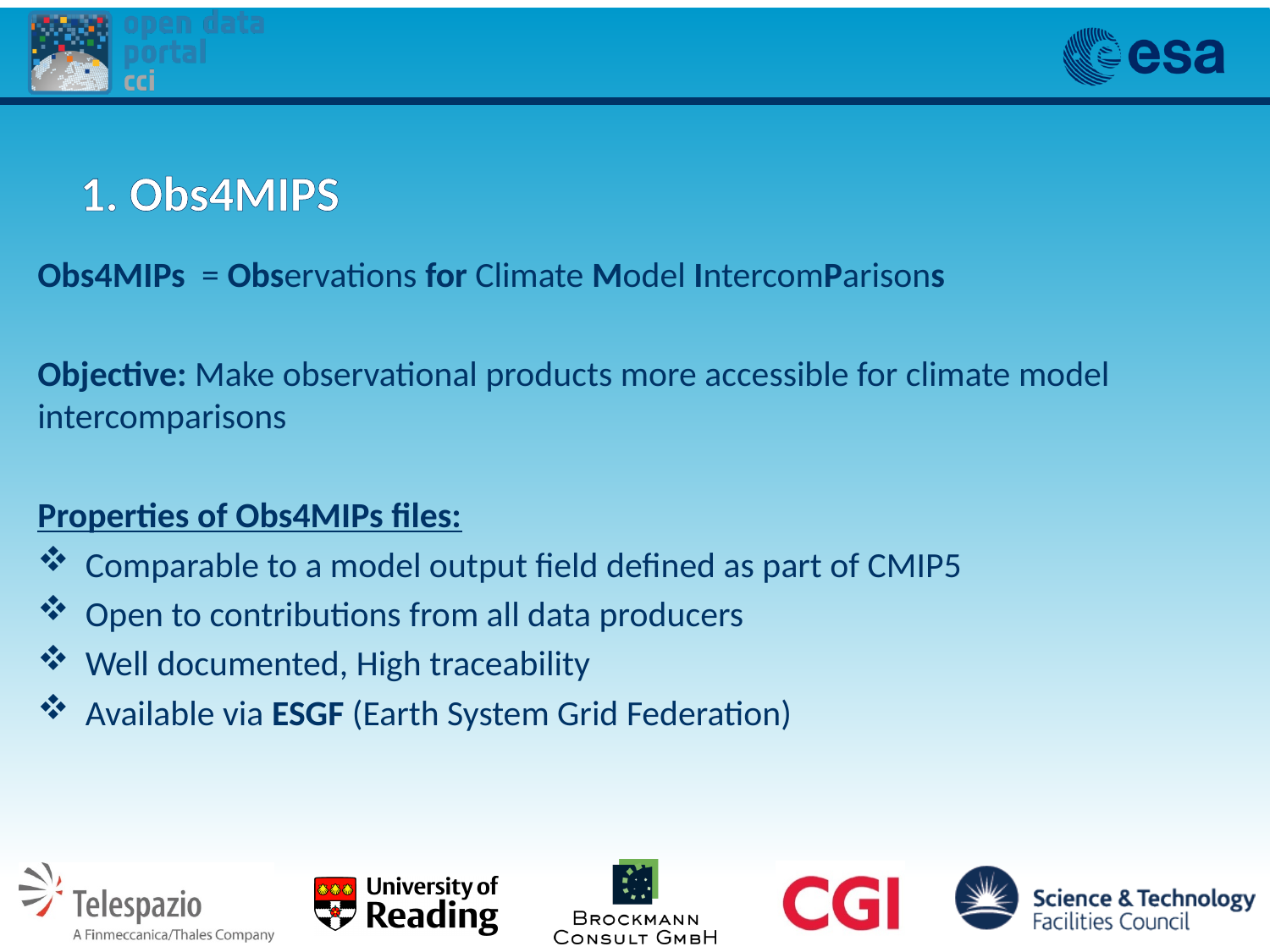

# 1. Obs4MIPS
Obs4MIPs  = Observations for Climate Model IntercomParisons

Objective: Make observational products more accessible for climate model intercomparisons

Properties of Obs4MIPs files:
Comparable to a model output field defined as part of CMIP5
Open to contributions from all data producers
Well documented, High traceability
Available via ESGF (Earth System Grid Federation)